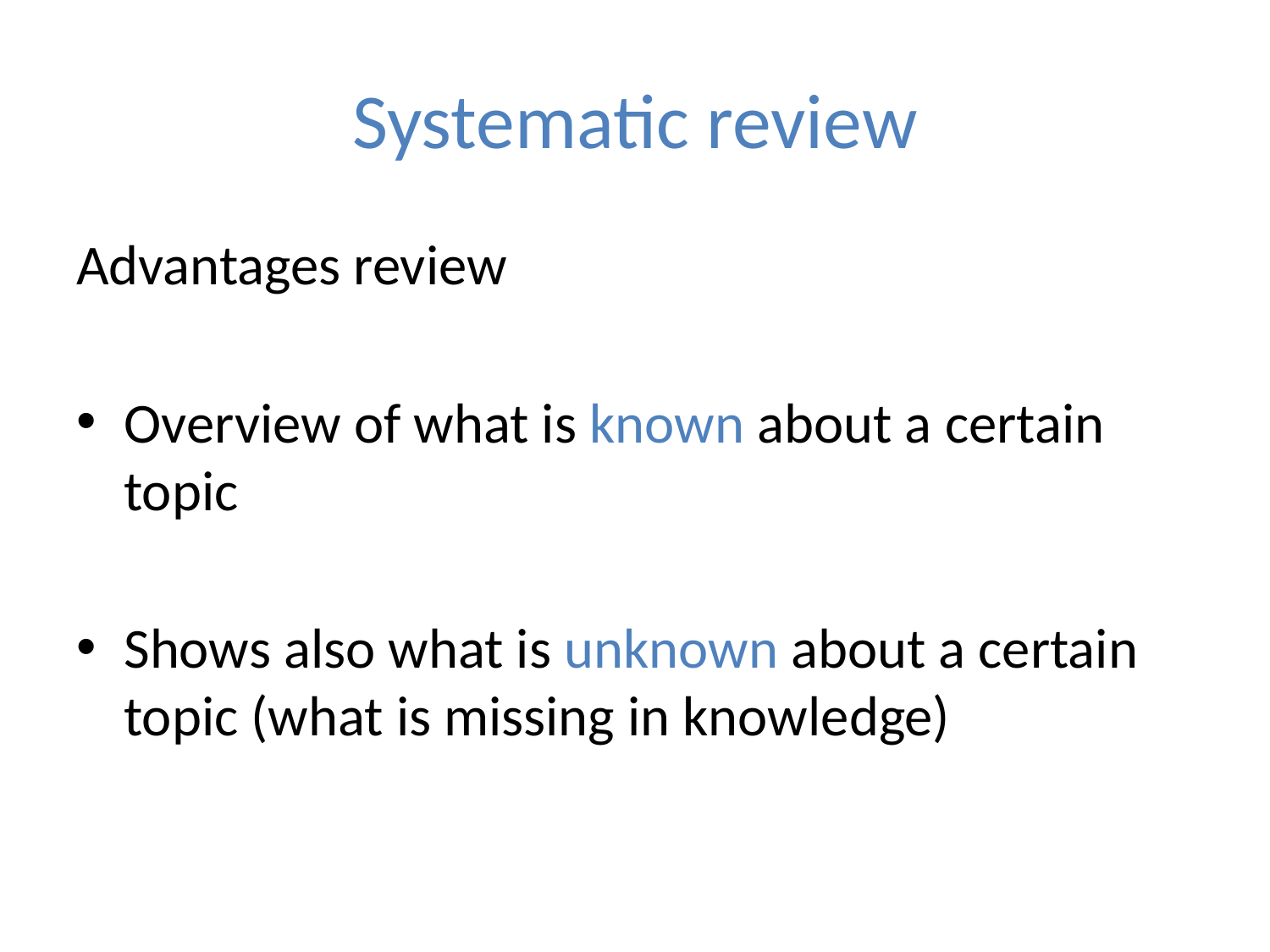

# Systematic review
Advantages review

Overview of what is known about a certain topic

Shows also what is unknown about a certain topic (what is missing in knowledge)